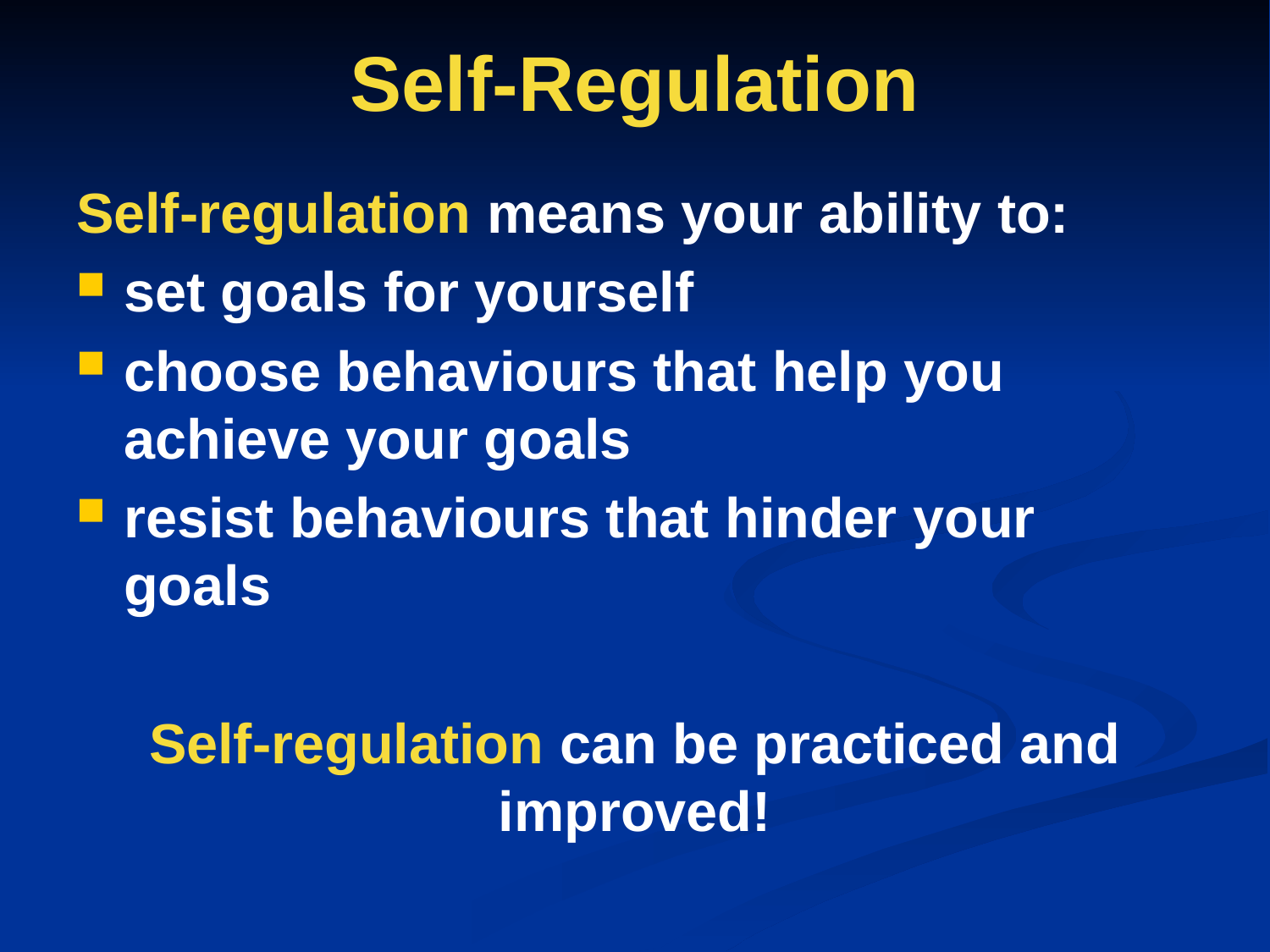

# Self-Regulation
Self-regulation means your ability to:
set goals for yourself
choose behaviours that help you achieve your goals
resist behaviours that hinder your goals

Self-regulation can be practiced and improved!